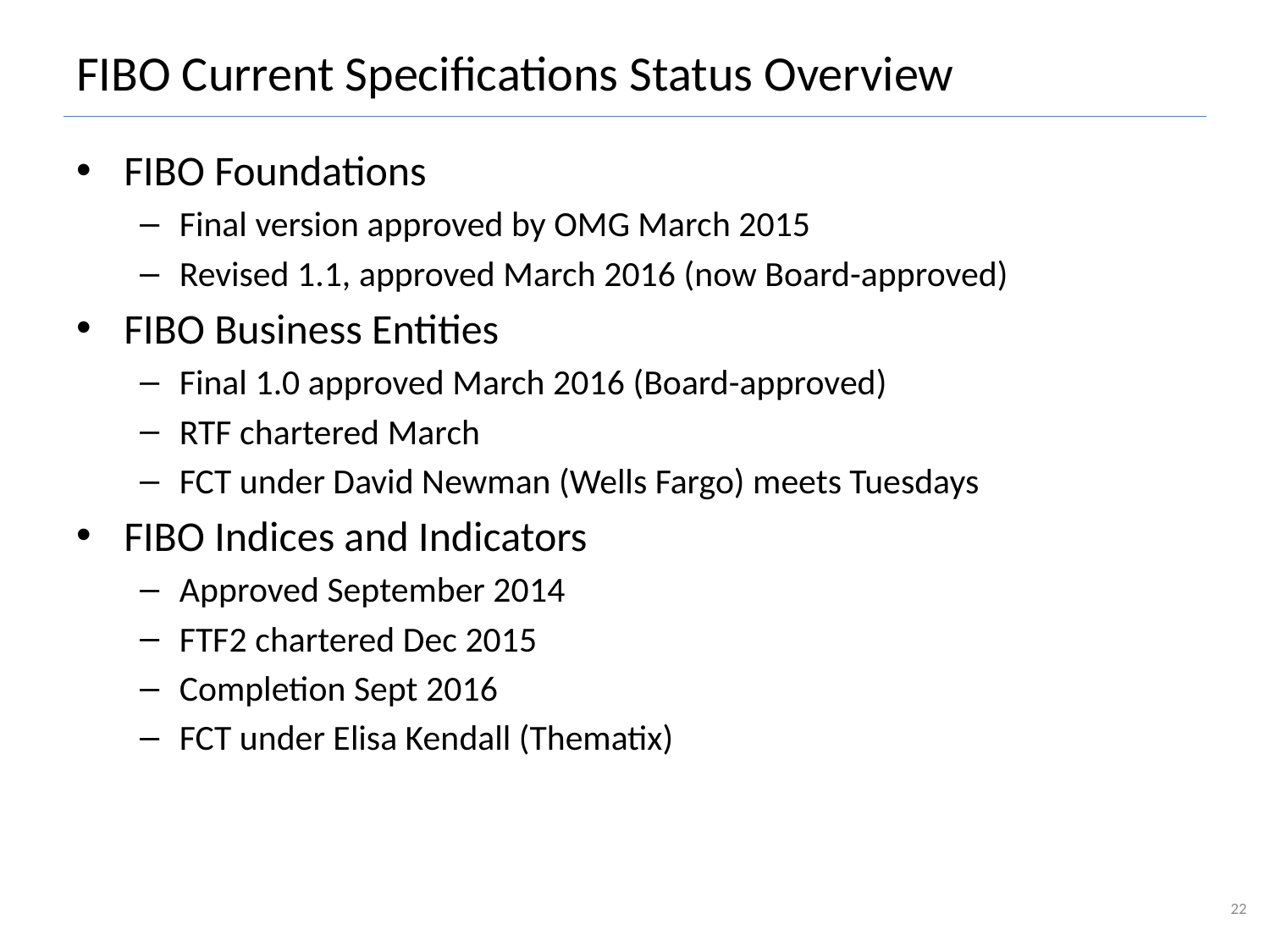

# FIBO Current Specifications Status Overview
FIBO Foundations
Final version approved by OMG March 2015
Revised 1.1, approved March 2016 (now Board-approved)
FIBO Business Entities
Final 1.0 approved March 2016 (Board-approved)
RTF chartered March
FCT under David Newman (Wells Fargo) meets Tuesdays
FIBO Indices and Indicators
Approved September 2014
FTF2 chartered Dec 2015
Completion Sept 2016
FCT under Elisa Kendall (Thematix)
22